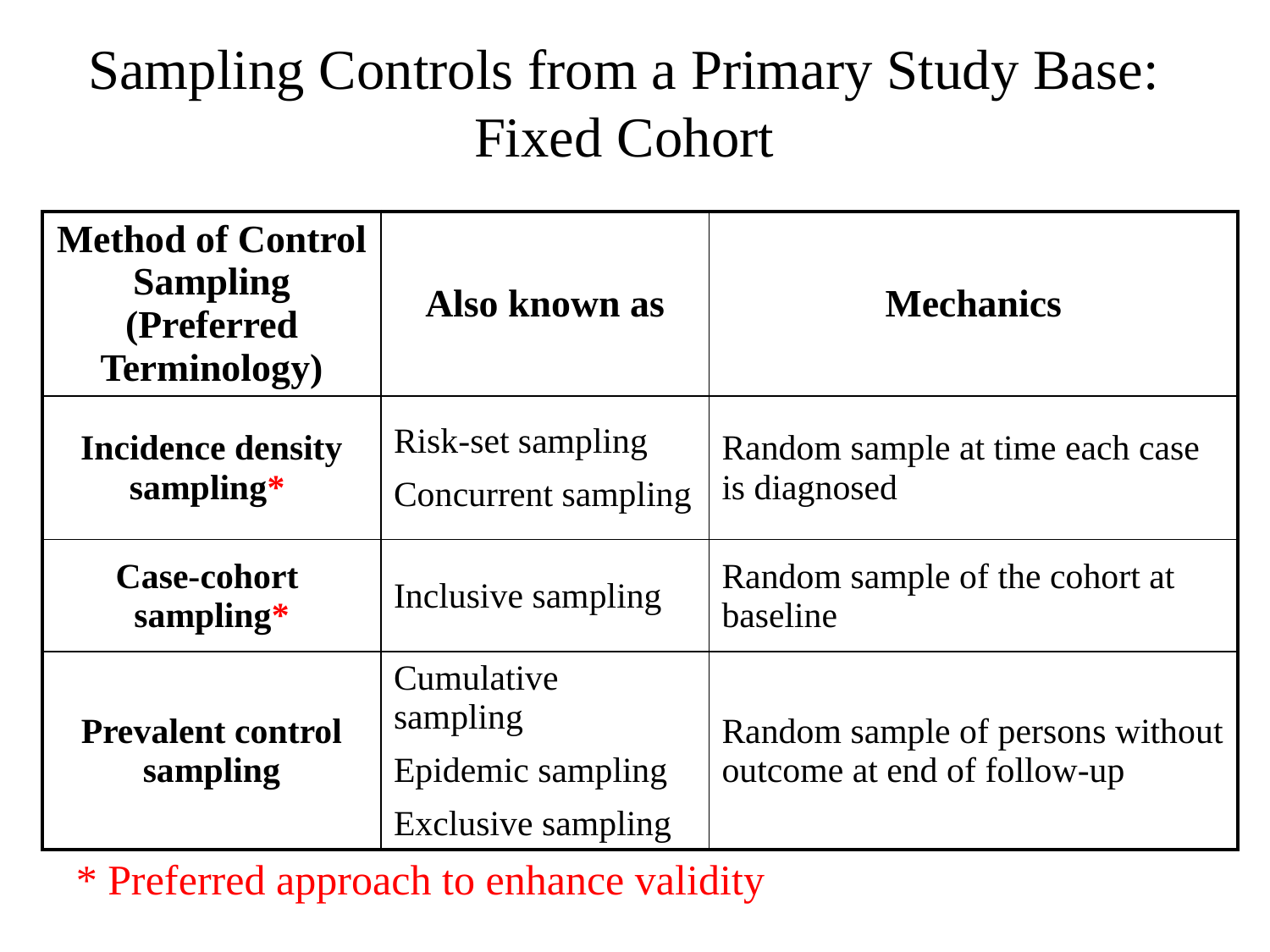

# Sampling Controls from a Primary Study Base: Fixed Cohort
| Method of Control Sampling (Preferred Terminology) | Also known as | Mechanics |
| --- | --- | --- |
| Incidence density sampling\* | Risk-set sampling Concurrent sampling | Random sample at time each case is diagnosed |
| Case-cohort sampling\* | Inclusive sampling | Random sample of the cohort at baseline |
| Prevalent control sampling | Cumulative sampling Epidemic sampling Exclusive sampling | Random sample of persons without outcome at end of follow-up |
* Preferred approach to enhance validity